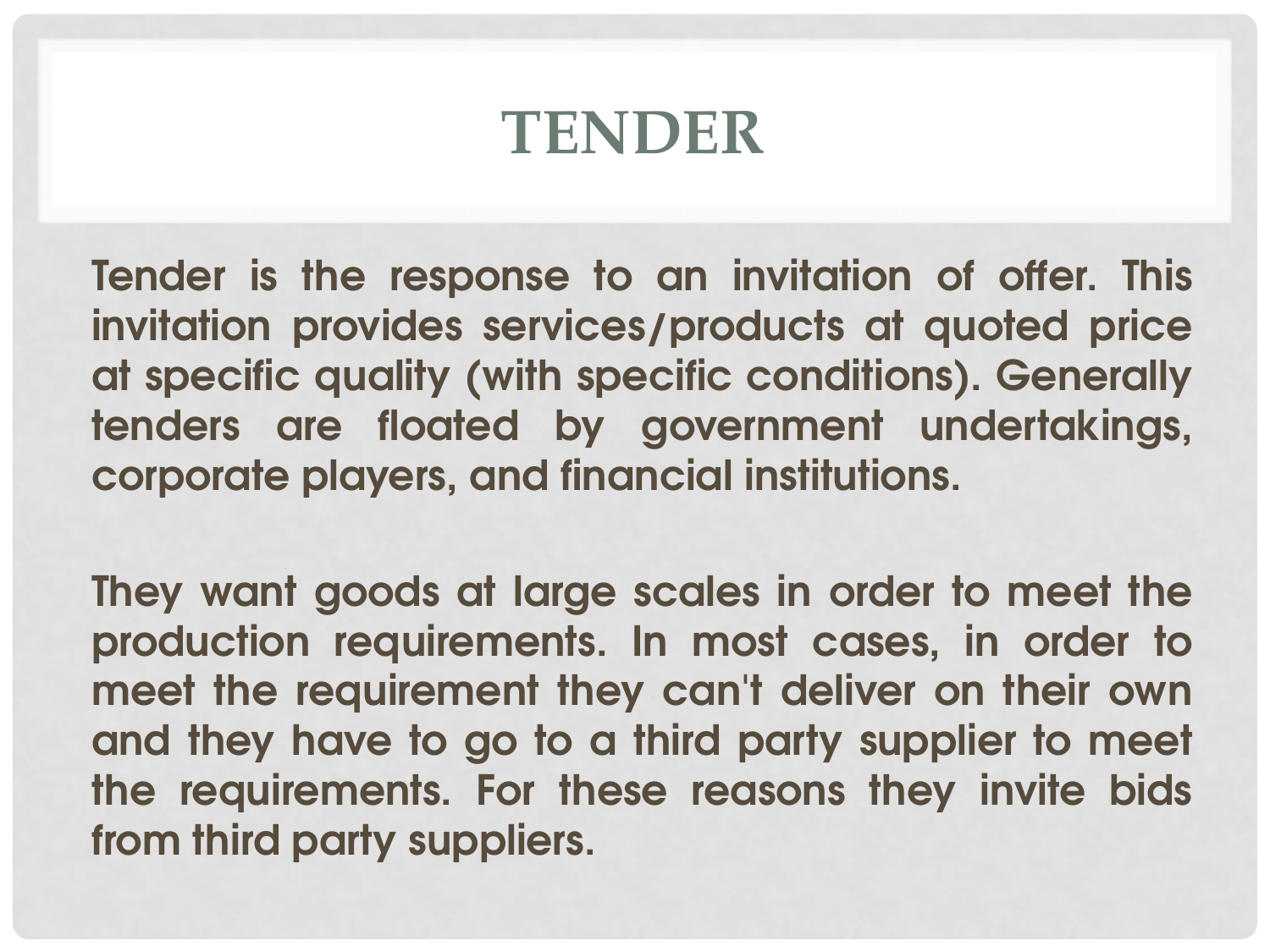

# Tender
	Tender is the response to an invitation of offer. This invitation provides services/products at quoted price at specific quality (with specific conditions). Generally tenders are floated by government undertakings, corporate players, and financial institutions.

	They want goods at large scales in order to meet the production requirements. In most cases, in order to meet the requirement they can't deliver on their own and they have to go to a third party supplier to meet the requirements. For these reasons they invite bids from third party suppliers.